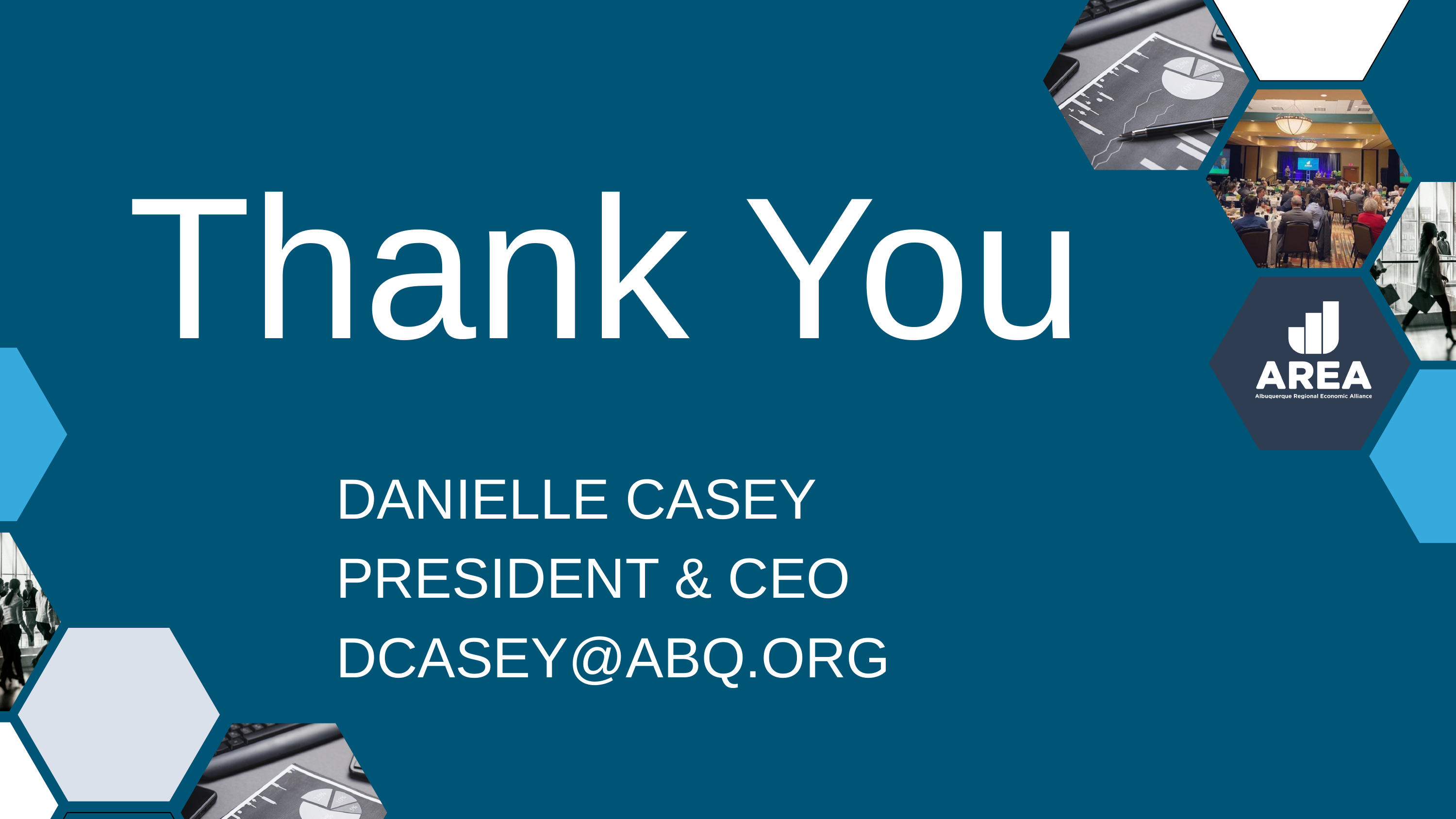

Thank You

DANIELLE CASEY
PRESIDENT & CEO
DCASEY@ABQ.ORG